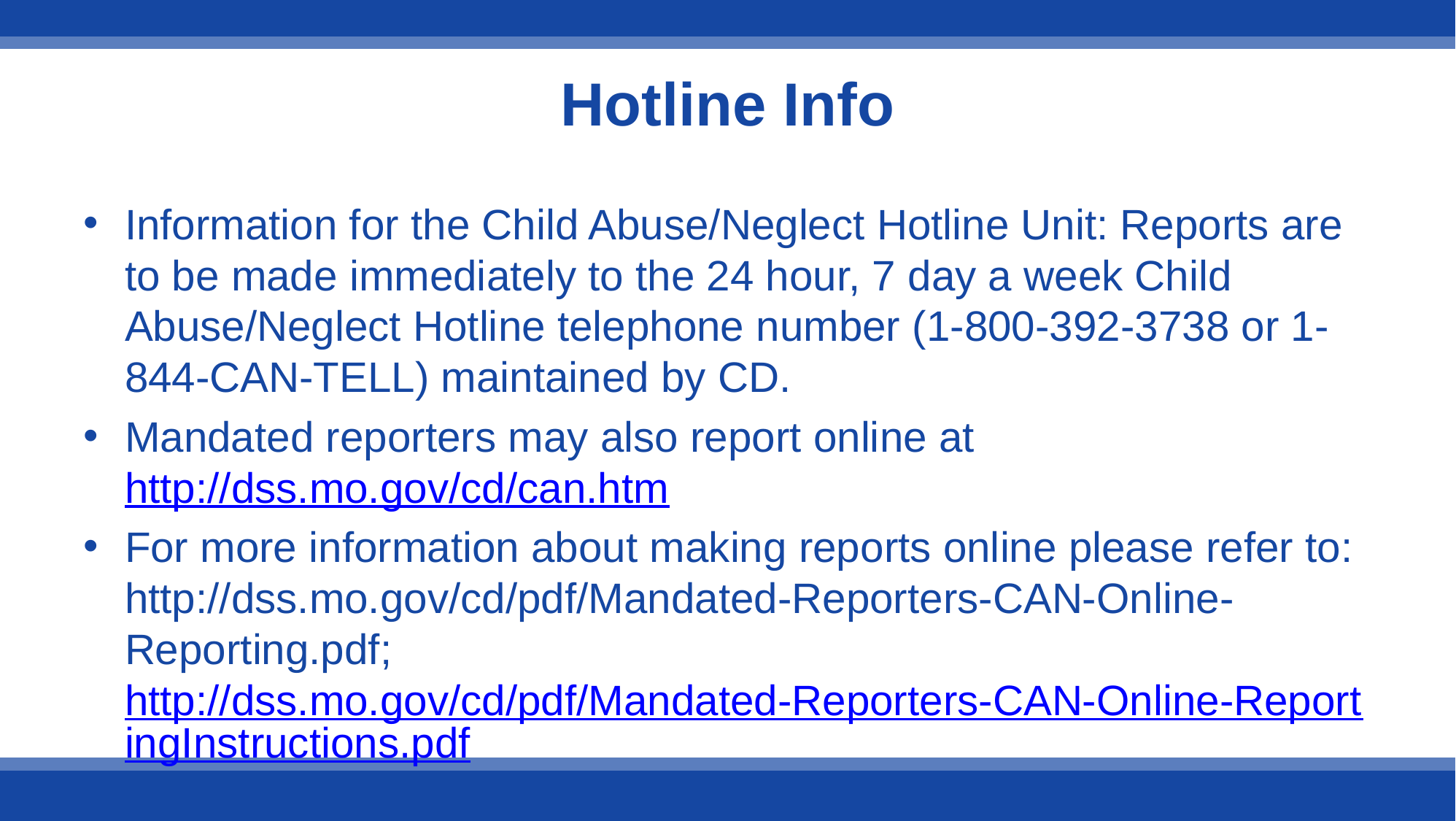

# Hotline Info
Information for the Child Abuse/Neglect Hotline Unit: Reports are to be made immediately to the 24 hour, 7 day a week Child Abuse/Neglect Hotline telephone number (1-800-392-3738 or 1-844-CAN-TELL) maintained by CD.
Mandated reporters may also report online at http://dss.mo.gov/cd/can.htm
For more information about making reports online please refer to:  http://dss.mo.gov/cd/pdf/Mandated-Reporters-CAN-Online-Reporting.pdf; http://dss.mo.gov/cd/pdf/Mandated-Reporters-CAN-Online-ReportingInstructions.pdf